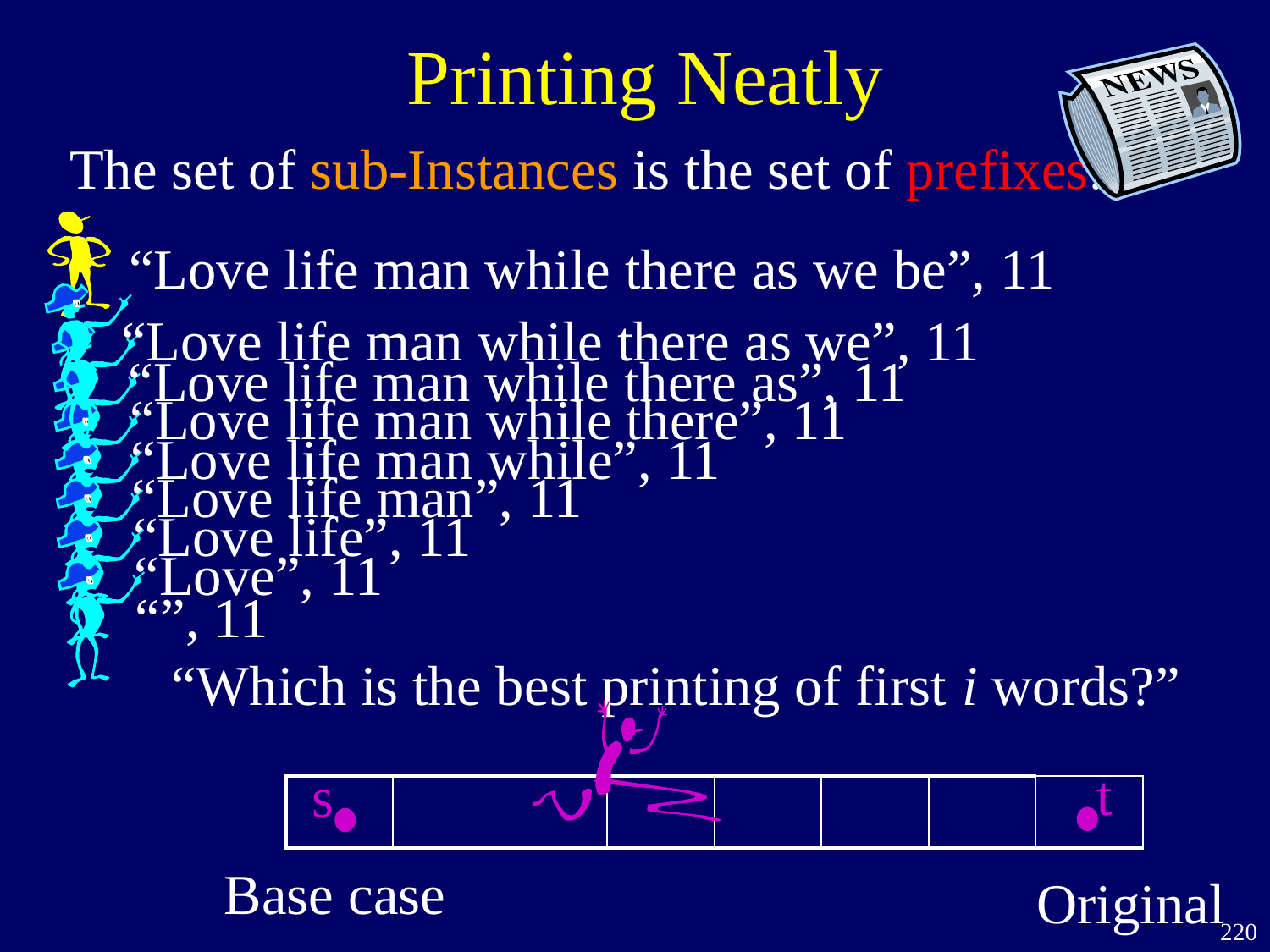

Printing Neatly

The set of sub-Instances is the set of prefixes.

“Love life man while there as we be”, 11

“Love life man while there as we”, 11

“Love life man while there as”, 11

“Love life man while there”, 11

“Love life man while”, 11

“Love life man”, 11

“Love life”, 11

“Love”, 11

“”, 11
“Which is the best printing of first i words?”

t

s

|  |  |  |  |  |  |  |  |
| --- | --- | --- | --- | --- | --- | --- | --- |
Base case
Original